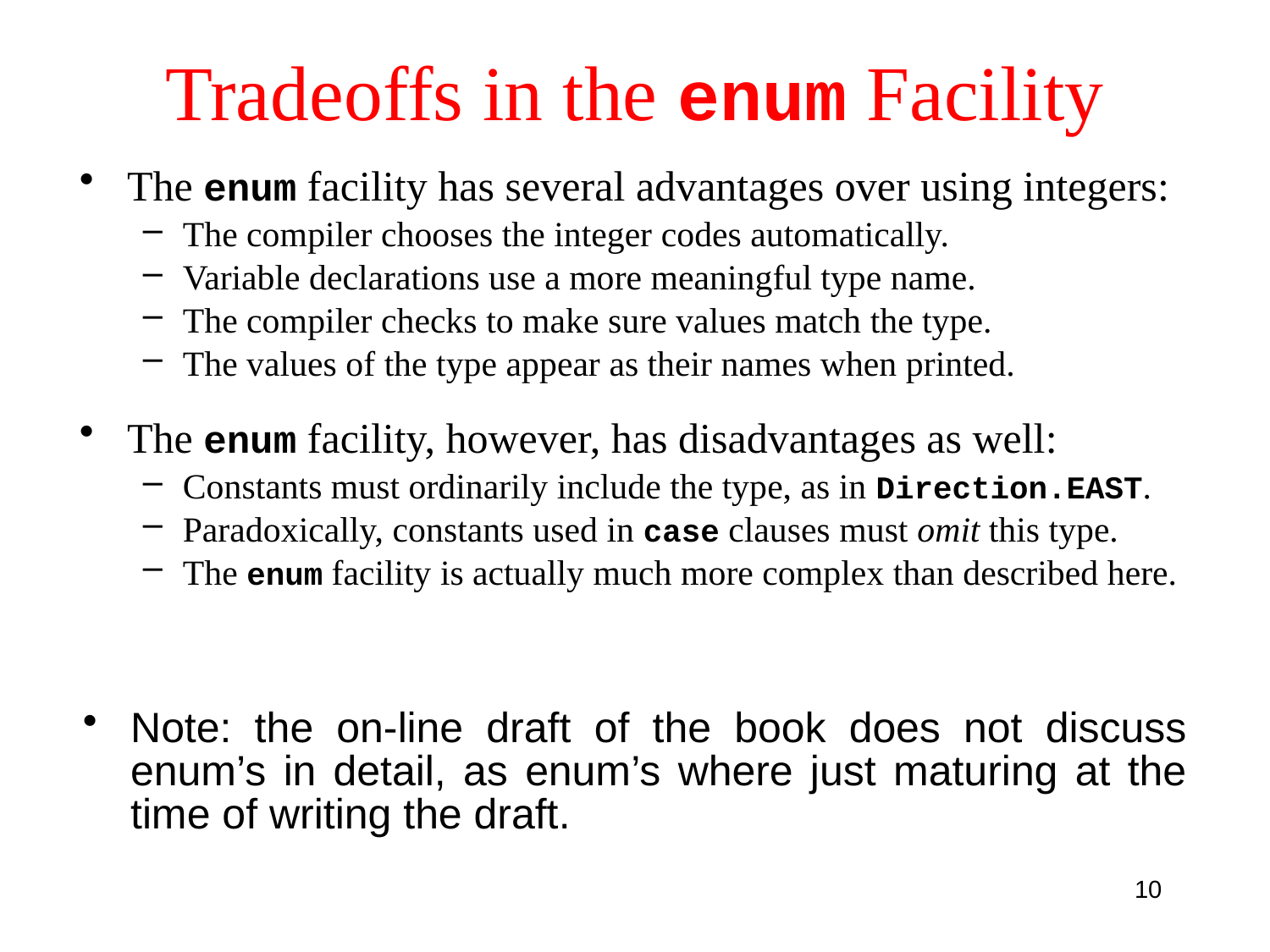

# Tradeoffs in the enum Facility
The enum facility has several advantages over using integers:
The compiler chooses the integer codes automatically.
Variable declarations use a more meaningful type name.
The compiler checks to make sure values match the type.
The values of the type appear as their names when printed.
The enum facility, however, has disadvantages as well:
Constants must ordinarily include the type, as in Direction.EAST.
Paradoxically, constants used in case clauses must omit this type.
The enum facility is actually much more complex than described here.
Note: the on-line draft of the book does not discuss enum’s in detail, as enum’s where just maturing at the time of writing the draft.
10